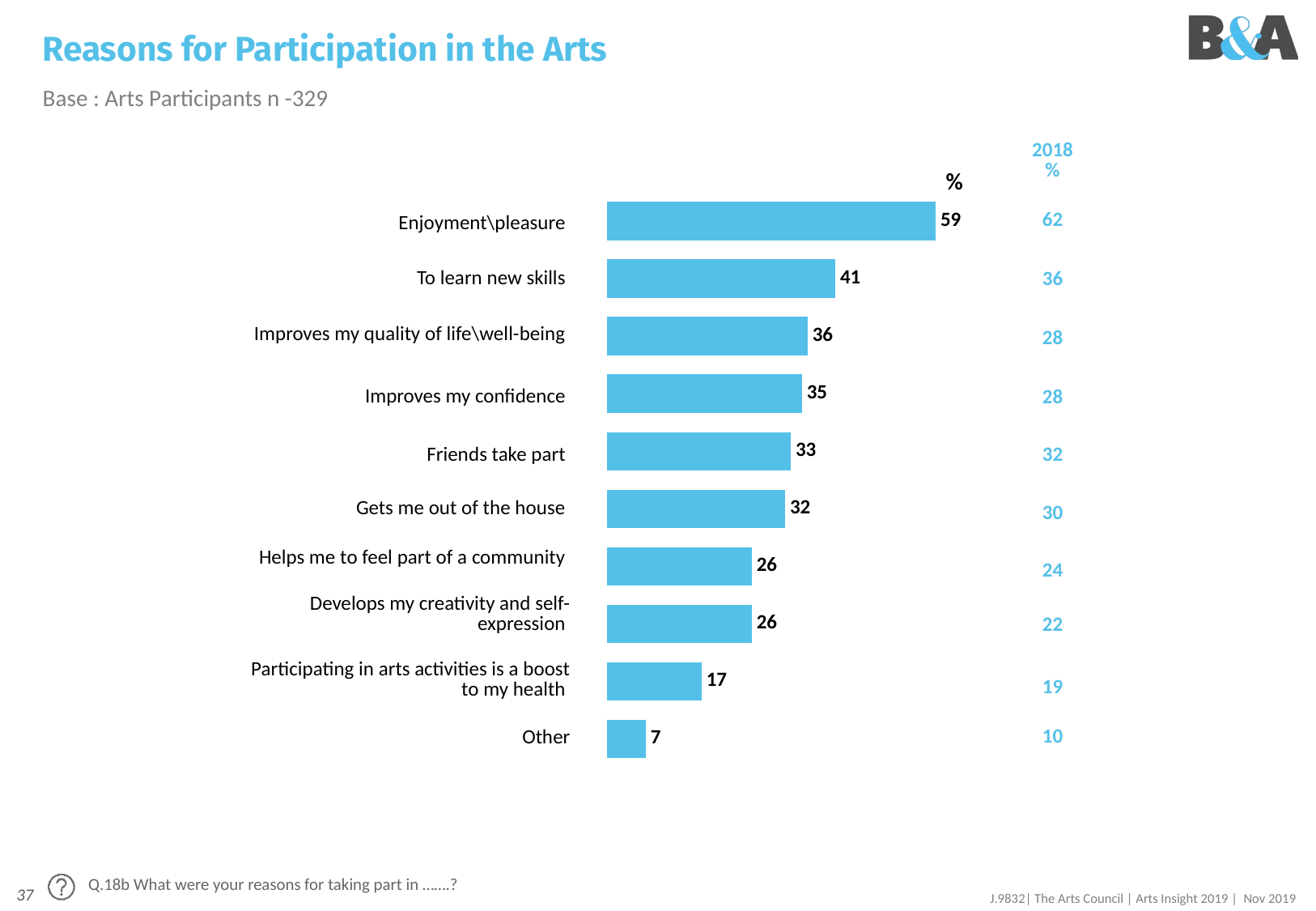

# Reasons for Participation in the Arts
Base : Arts Participants n -329
| 2018 % |
| --- |
| 62 |
| 36 |
| 28 |
| 28 |
| 32 |
| 30 |
| 24 |
| 22 |
| 19 |
| 10 |
%

### Chart

| Category |  |
|---|---|
| Enjoyment\pleasure  | 59.0 |
| To learn new skills  | 41.0 |
| Improves my quality of life\well-being  | 36.0 |
| Improves my confidence  | 35.0 |
| Friends take part  | 33.0 |
| Gets me out of the house  | 32.0 |
| Helps me to feel part of a community  | 26.0 |
| Develops my creativity and self-expression  | 26.0 |
| Participating in arts activities is a boost to my health  | 17.0 |
| Other | 7.0 |
| Enjoyment\pleasure |
| --- |
| To learn new skills |
| Improves my quality of life\well-being |
| Improves my confidence |
| Friends take part |
| Gets me out of the house |
| Helps me to feel part of a community |
| Develops my creativity and self-expression |
| Participating in arts activities is a boost to my health |
| Other |
Q.18b What were your reasons for taking part in …….?